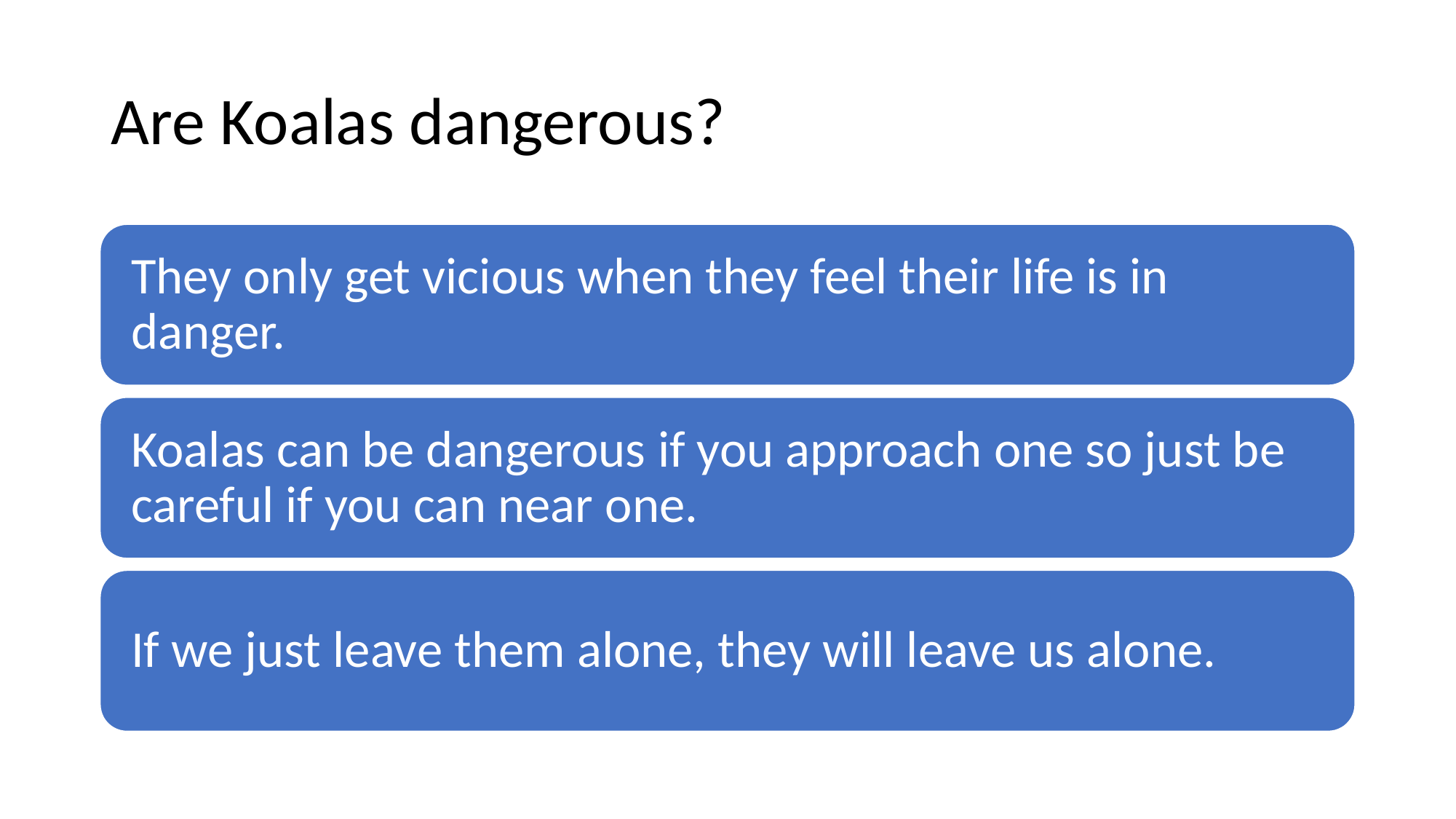

# Are Koalas dangerous?
They only get vicious when they feel their life is in danger.
Koalas can be dangerous if you approach one so just be careful if you can near one.
If we just leave them alone, they will leave us alone.